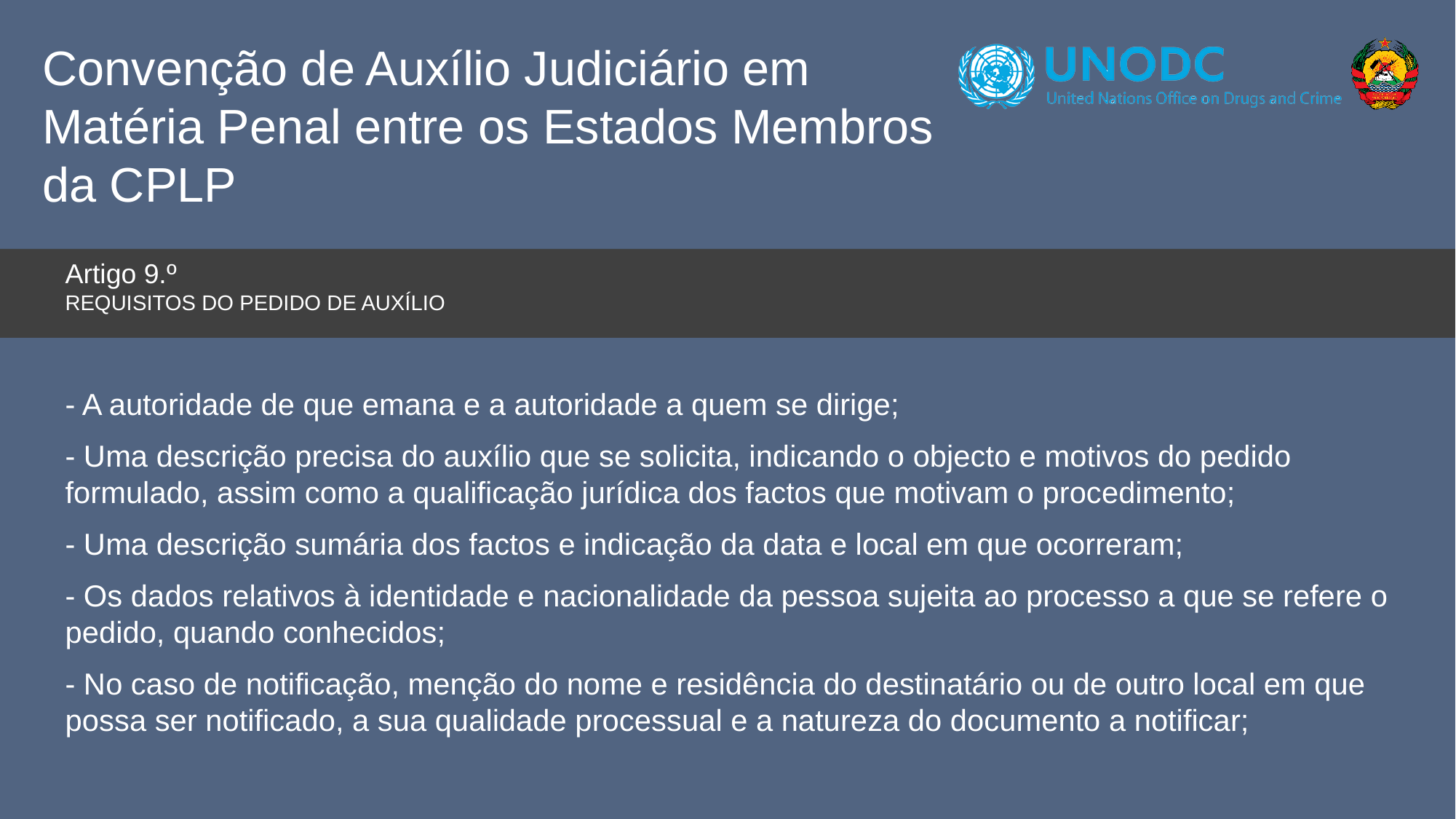

Convenção de Auxílio Judiciário em Matéria Penal entre os Estados Membros da CPLP

Artigo 9.º
Requisitos do Pedido de Auxílio

- A autoridade de que emana e a autoridade a quem se dirige;
- Uma descrição precisa do auxílio que se solicita, indicando o objecto e motivos do pedido formulado, assim como a qualificação jurídica dos factos que motivam o procedimento;
- Uma descrição sumária dos factos e indicação da data e local em que ocorreram;
- Os dados relativos à identidade e nacionalidade da pessoa sujeita ao processo a que se refere o pedido, quando conhecidos;
- No caso de notificação, menção do nome e residência do destinatário ou de outro local em que possa ser notificado, a sua qualidade processual e a natureza do documento a notificar;